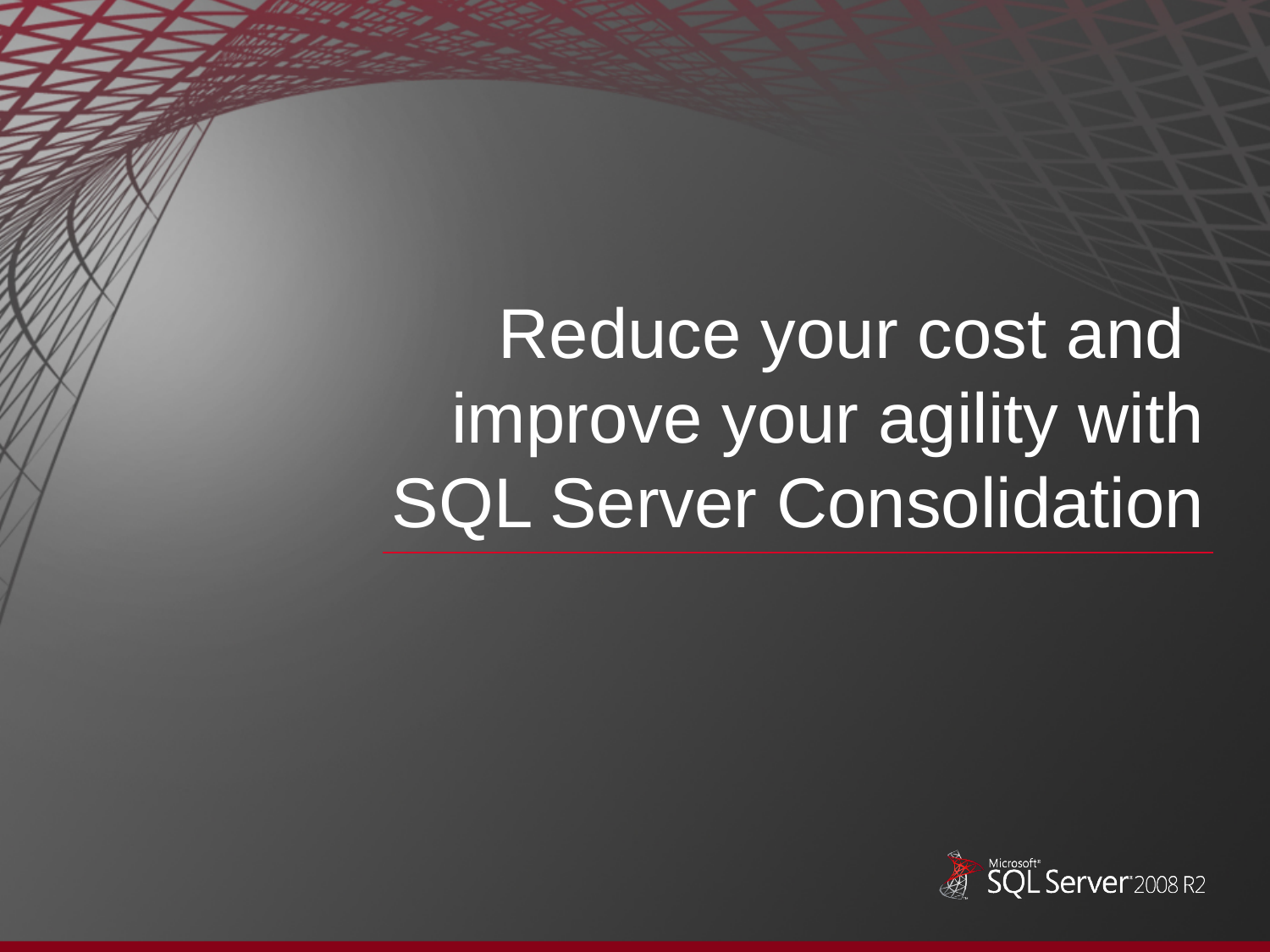

# Reduce your cost and improve your agility with SQL Server Consolidation